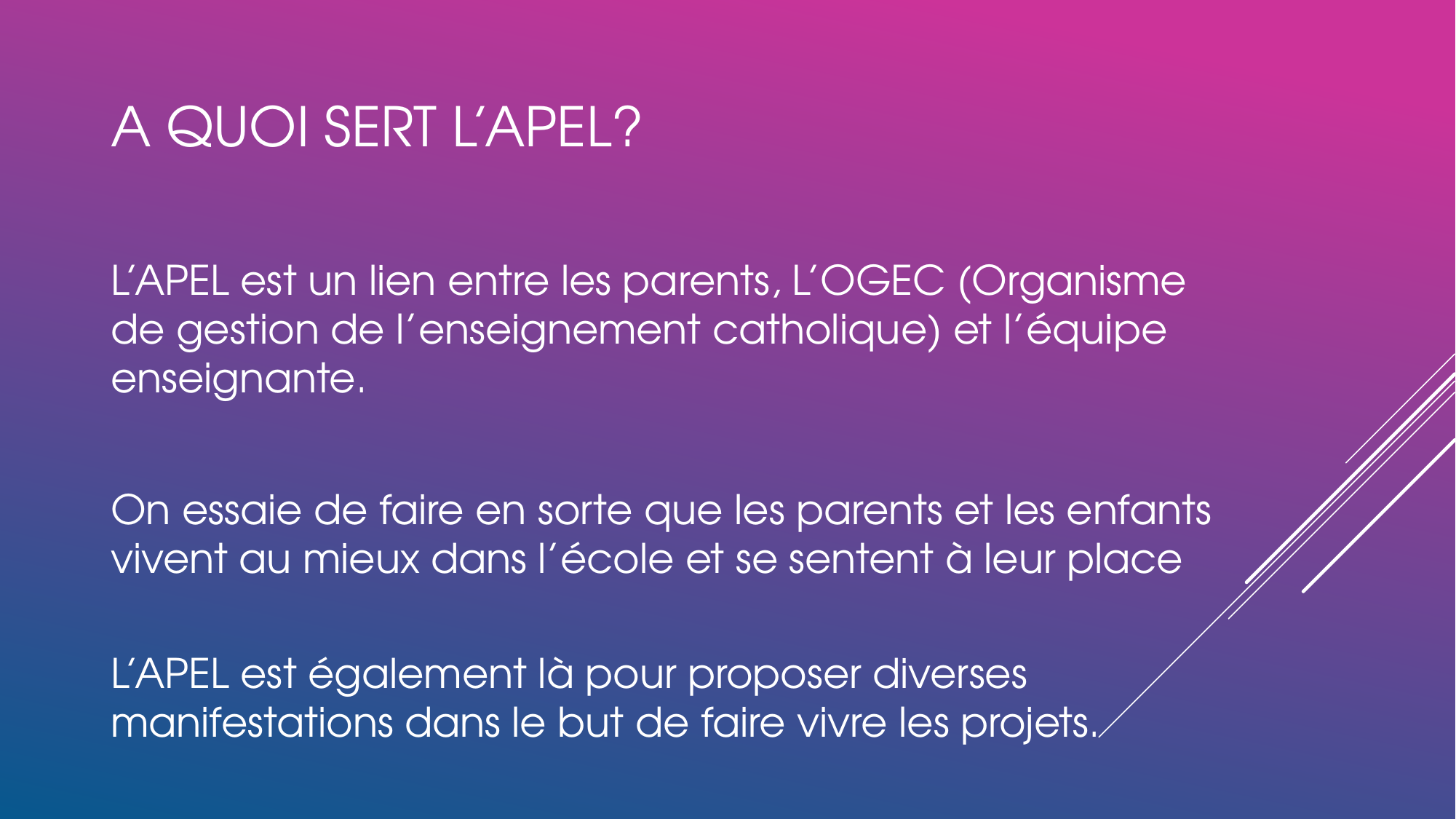

# A quoi sert l’APEL?
L’APEL est un lien entre les parents, L’OGEC (Organisme de gestion de l’enseignement catholique) et l’équipe enseignante.

On essaie de faire en sorte que les parents et les enfants vivent au mieux dans l’école et se sentent à leur place

L’APEL est également là pour proposer diverses manifestations dans le but de faire vivre les projets.